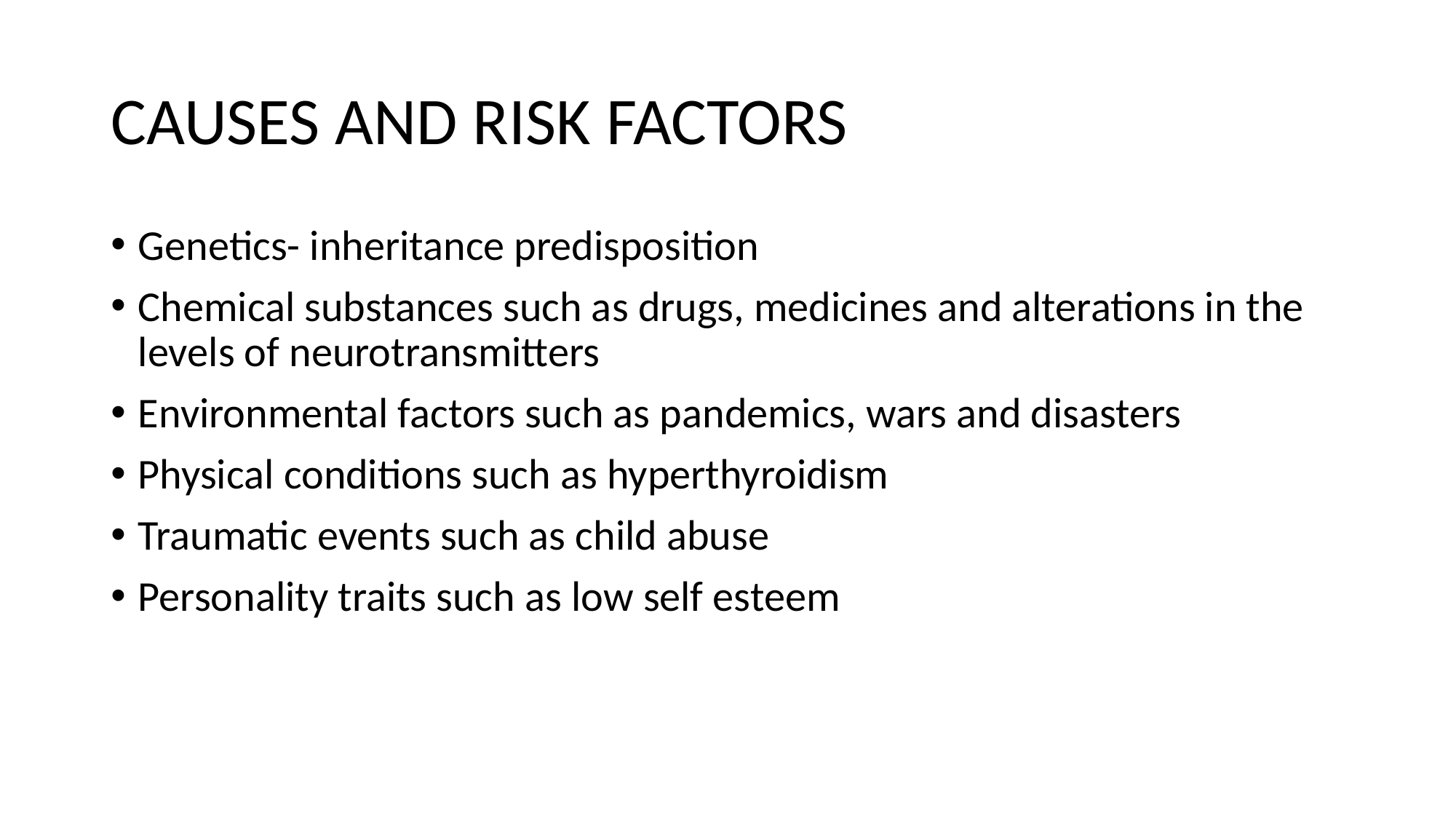

# CAUSES AND RISK FACTORS
Genetics- inheritance predisposition
Chemical substances such as drugs, medicines and alterations in the levels of neurotransmitters
Environmental factors such as pandemics, wars and disasters
Physical conditions such as hyperthyroidism
Traumatic events such as child abuse
Personality traits such as low self esteem